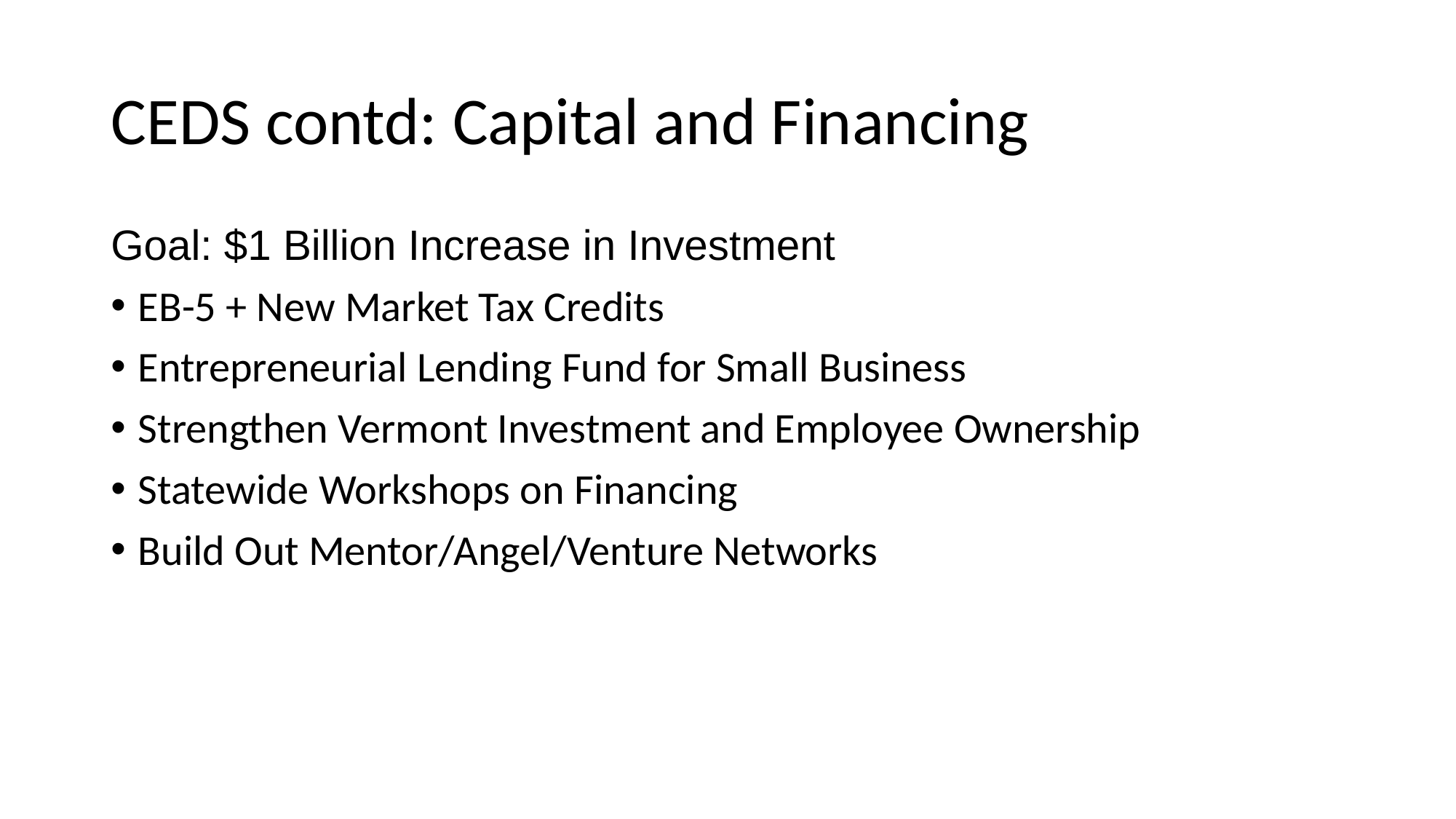

# CEDS contd: Capital and Financing
Goal: $1 Billion Increase in Investment
EB-5 + New Market Tax Credits
Entrepreneurial Lending Fund for Small Business
Strengthen Vermont Investment and Employee Ownership
Statewide Workshops on Financing
Build Out Mentor/Angel/Venture Networks